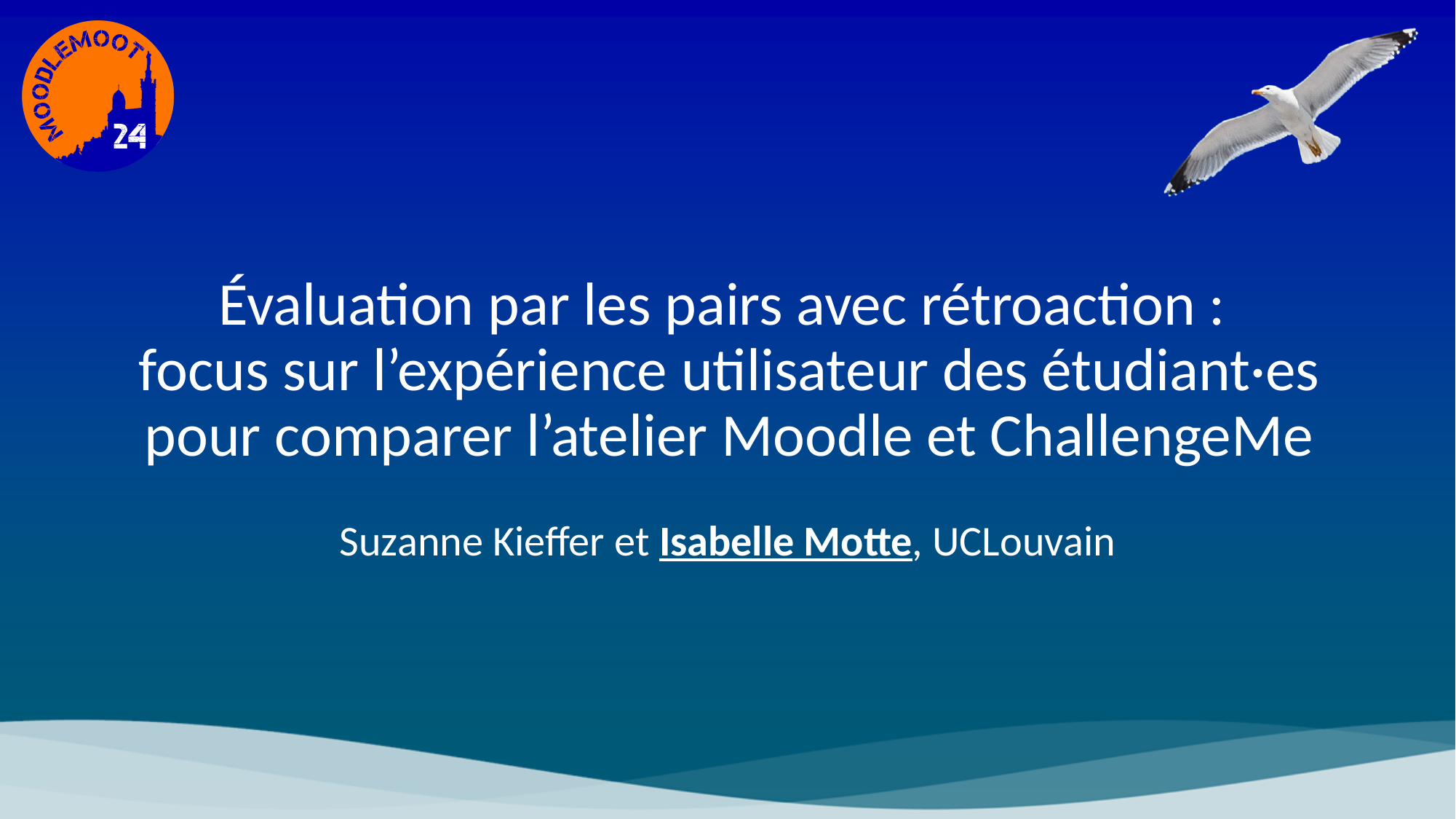

Évaluation par les pairs avec rétroaction :
focus sur l’expérience utilisateur des étudiant·es pour comparer l’atelier Moodle et ChallengeMe
Suzanne Kieffer et Isabelle Motte, UCLouvain